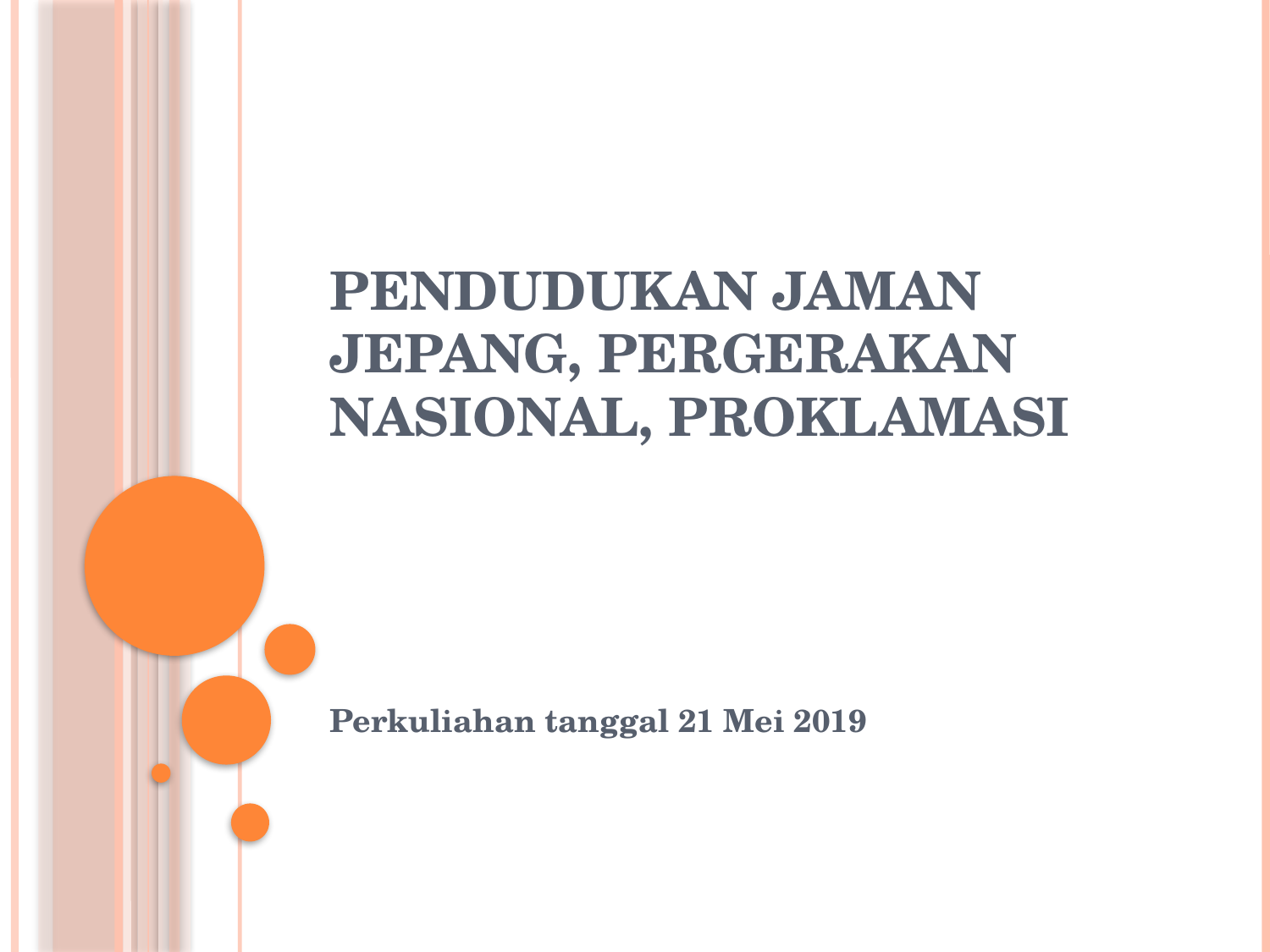

# Pendudukan Jaman Jepang, Pergerakan Nasional, Proklamasi
Perkuliahan tanggal 21 Mei 2019